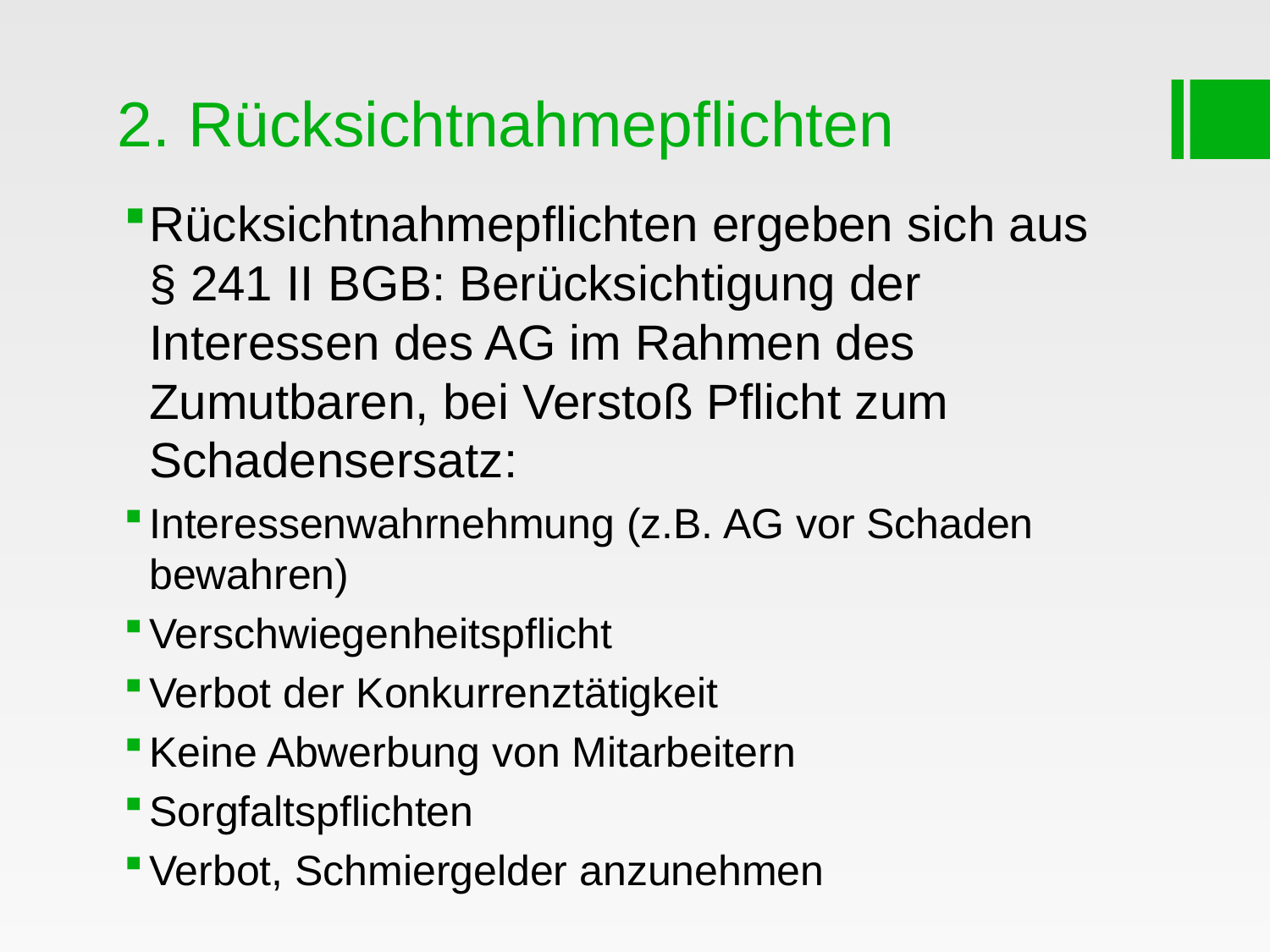

# 2. Rücksichtnahmepflichten
Rücksichtnahmepflichten ergeben sich aus § 241 II BGB: Berücksichtigung der Interessen des AG im Rahmen des Zumutbaren, bei Verstoß Pflicht zum Schadensersatz:
Interessenwahrnehmung (z.B. AG vor Schaden bewahren)
Verschwiegenheitspflicht
Verbot der Konkurrenztätigkeit
Keine Abwerbung von Mitarbeitern
Sorgfaltspflichten
Verbot, Schmiergelder anzunehmen